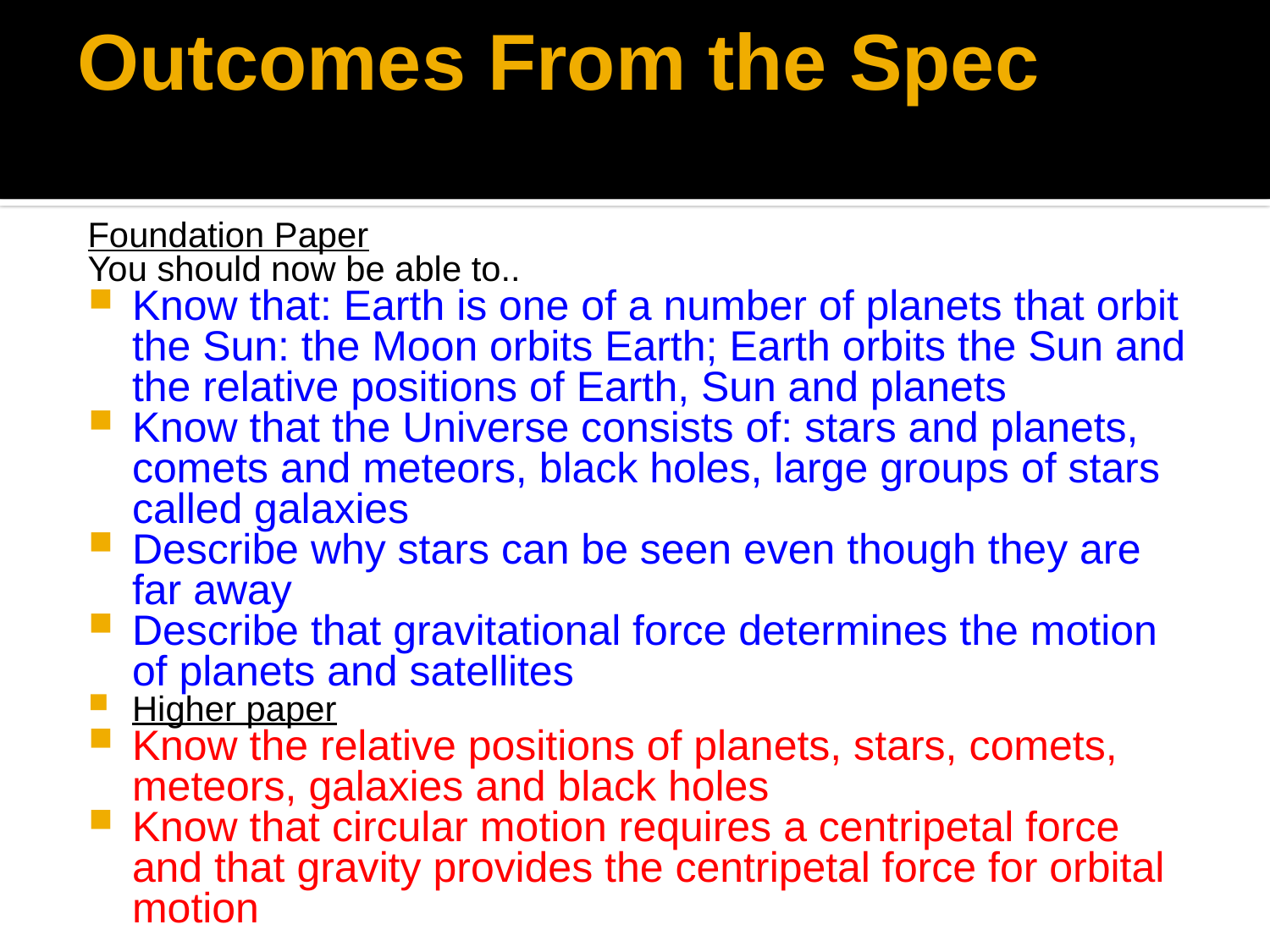

# Outcomes From the Spec
Foundation Paper
You should now be able to..
Know that: Earth is one of a number of planets that orbit the Sun: the Moon orbits Earth; Earth orbits the Sun and the relative positions of Earth, Sun and planets
Know that the Universe consists of: stars and planets, comets and meteors, black holes, large groups of stars called galaxies
Describe why stars can be seen even though they are far away
Describe that gravitational force determines the motion of planets and satellites
Higher paper
Know the relative positions of planets, stars, comets, meteors, galaxies and black holes
Know that circular motion requires a centripetal force and that gravity provides the centripetal force for orbital motion